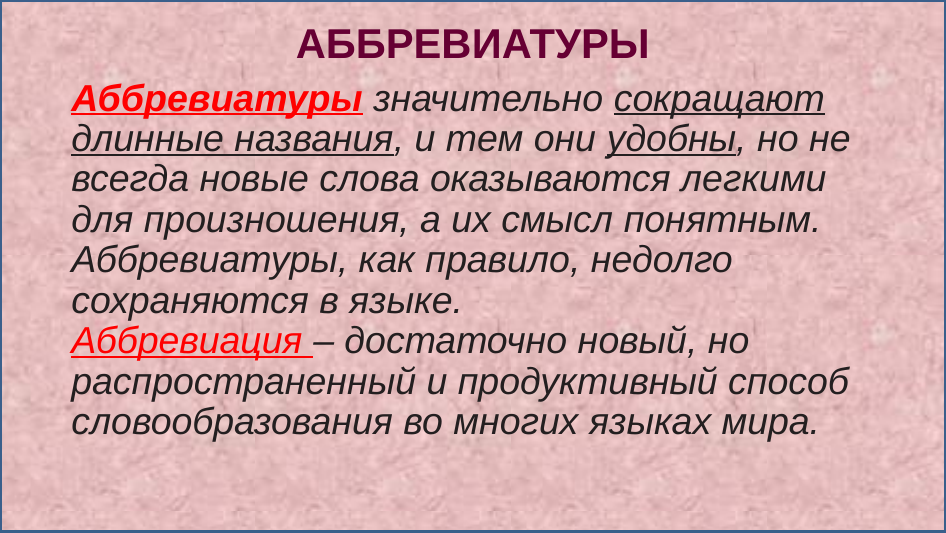

# АББРЕВИАТУРЫ
Аббревиатуры значительно сокращают длинные названия, и тем они удобны, но не всегда новые слова оказываются легкими для произношения, а их смысл понятным.
Аббревиатуры, как правило, недолго сохраняются в языке.
Аббревиация – достаточно новый, но распространенный и продуктивный способ словообразования во многих языках мира.